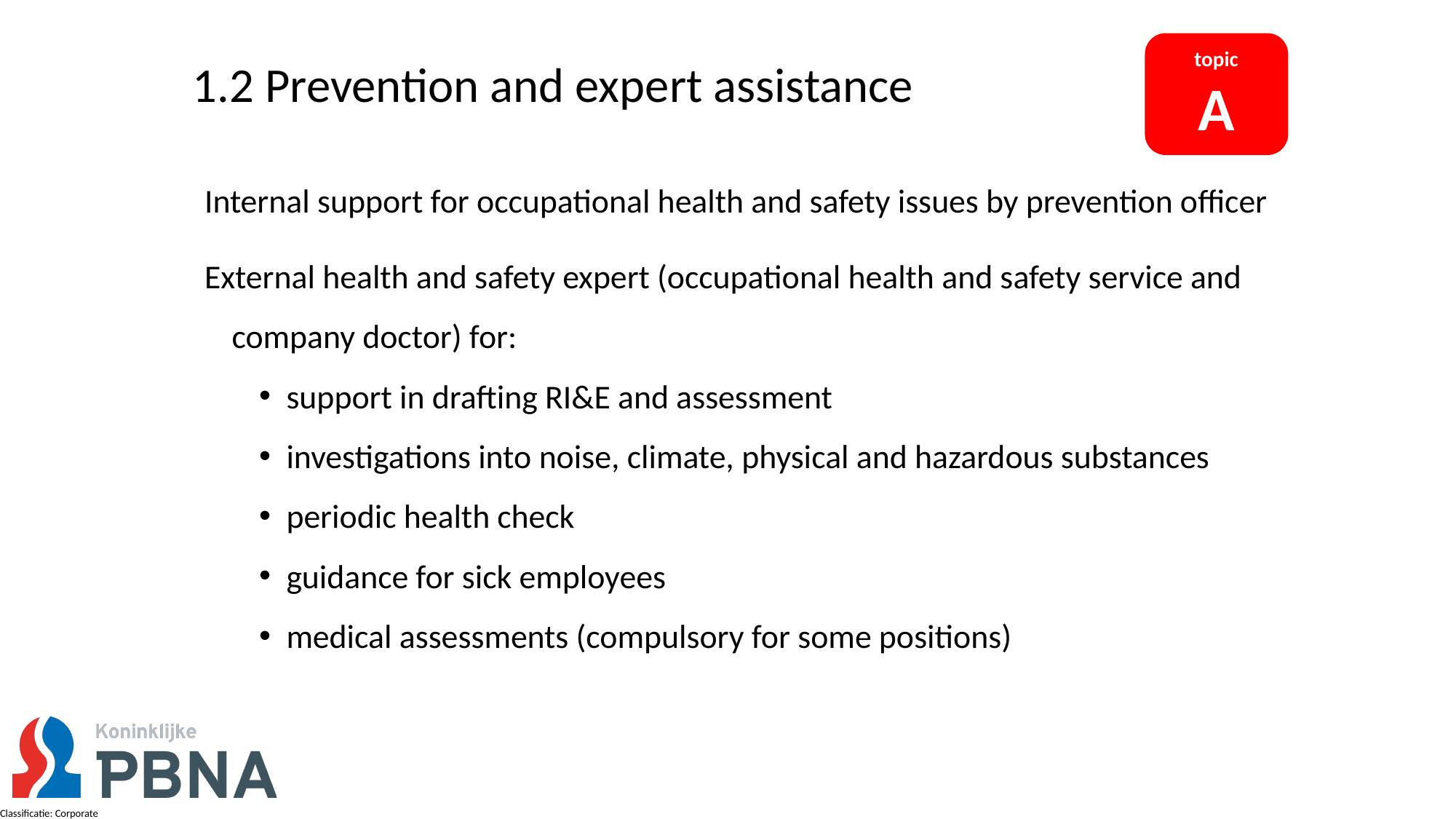

topic
A
1.2 Prevention and expert assistance
Internal support for occupational health and safety issues by prevention officer
External health and safety expert (occupational health and safety service and company doctor) for:
support in drafting RI&E and assessment
investigations into noise, climate, physical and hazardous substances
periodic health check
guidance for sick employees
medical assessments (compulsory for some positions)